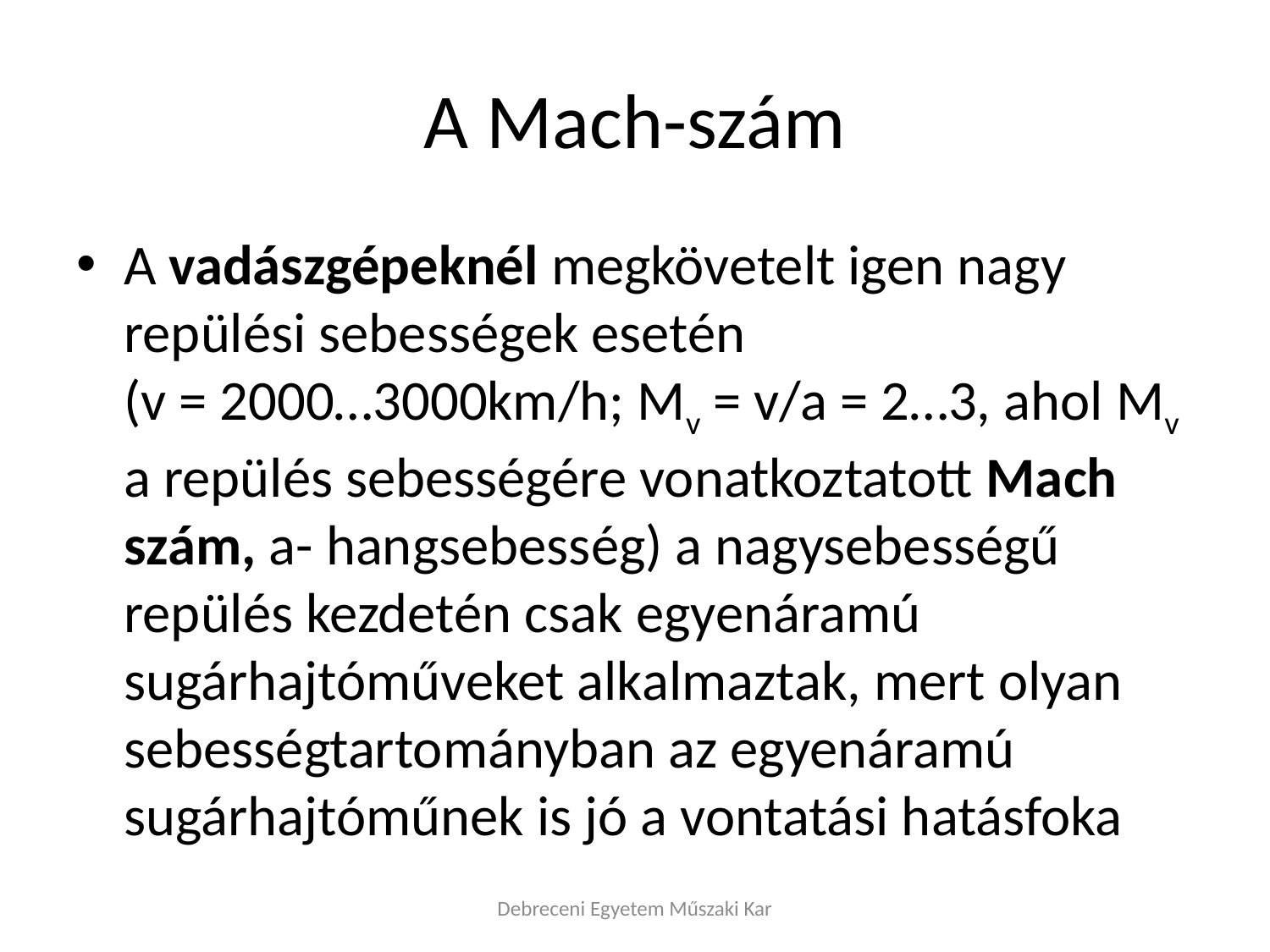

# A Mach-szám
A vadászgépeknél megkövetelt igen nagy repülési sebességek esetén
(v = 2000…3000km/h; Mv = v/a = 2…3, ahol Mv a repülés sebességére vonatkoztatott Mach szám, a- hangsebesség) a nagysebességű repülés kezdetén csak egyenáramú sugárhajtóműveket alkalmaztak, mert olyan sebességtartományban az egyenáramú sugárhajtóműnek is jó a vontatási hatásfoka
Debreceni Egyetem Műszaki Kar